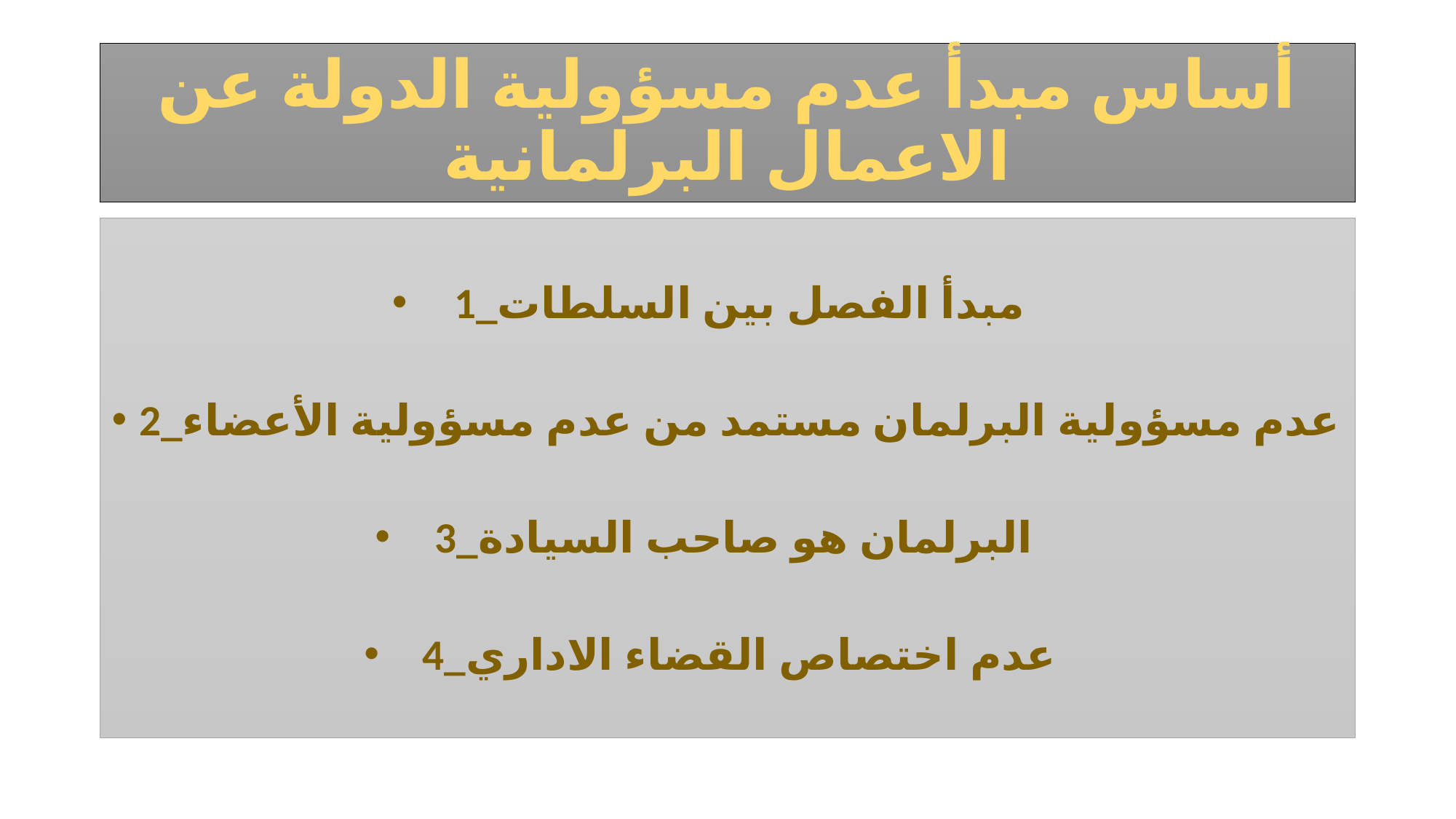

# أساس مبدأ عدم مسؤولية الدولة عن الاعمال البرلمانية
1_مبدأ الفصل بين السلطات
2_عدم مسؤولية البرلمان مستمد من عدم مسؤولية الأعضاء
3_البرلمان هو صاحب السيادة
4_عدم اختصاص القضاء الاداري